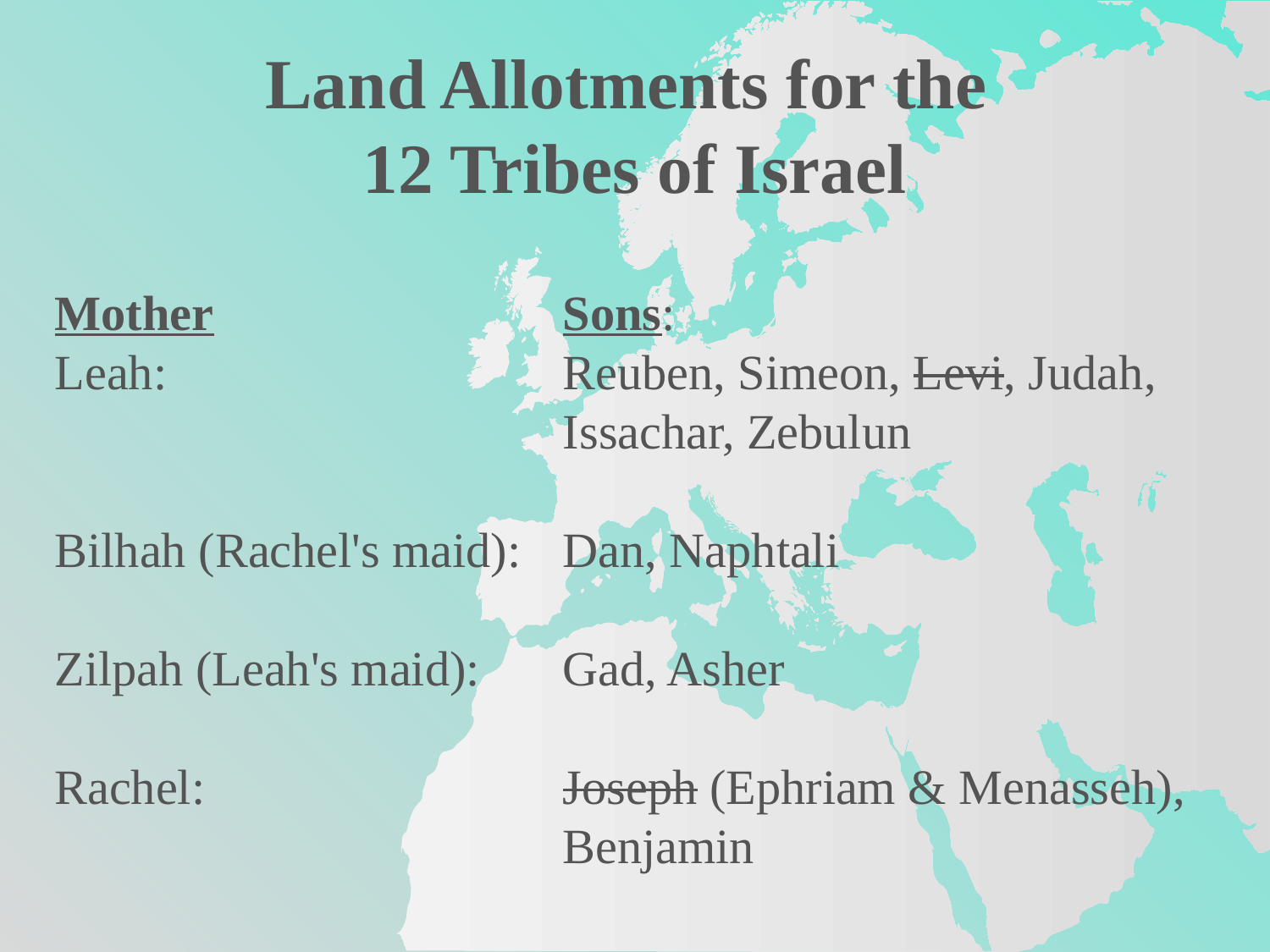

Land Allotments for the
12 Tribes of Israel
Mother			Sons:
Leah: 				Reuben, Simeon, Levi, Judah, 					Issachar, Zebulun

Bilhah (Rachel's maid): 	Dan, Naphtali

Zilpah (Leah's maid): 	Gad, Asher

Rachel: 			Joseph (Ephriam & Menasseh), 					Benjamin